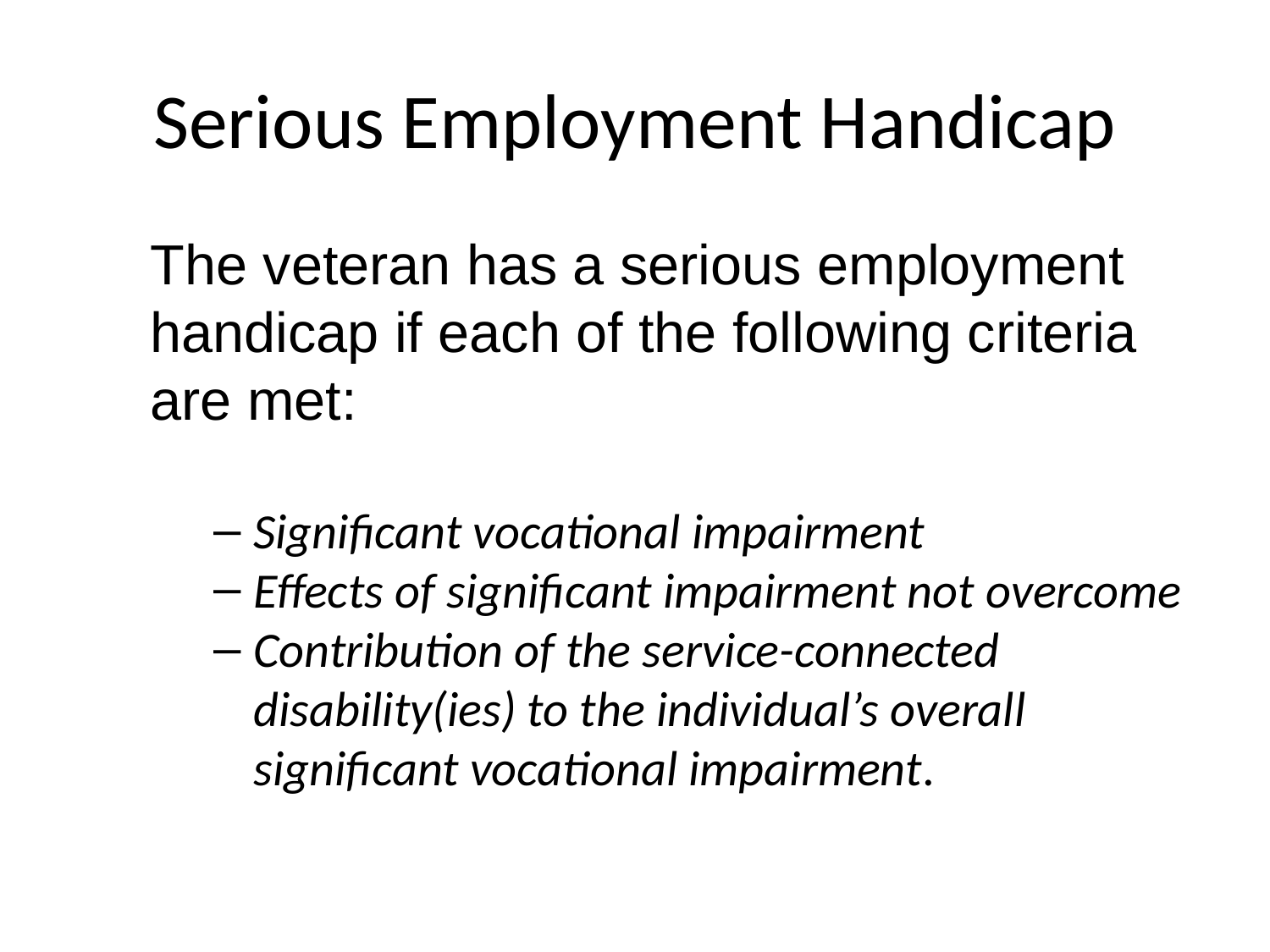

# Serious Employment Handicap
The veteran has a serious employment handicap if each of the following criteria are met:

Significant vocational impairment
Effects of significant impairment not overcome
Contribution of the service-connected disability(ies) to the individual’s overall significant vocational impairment.